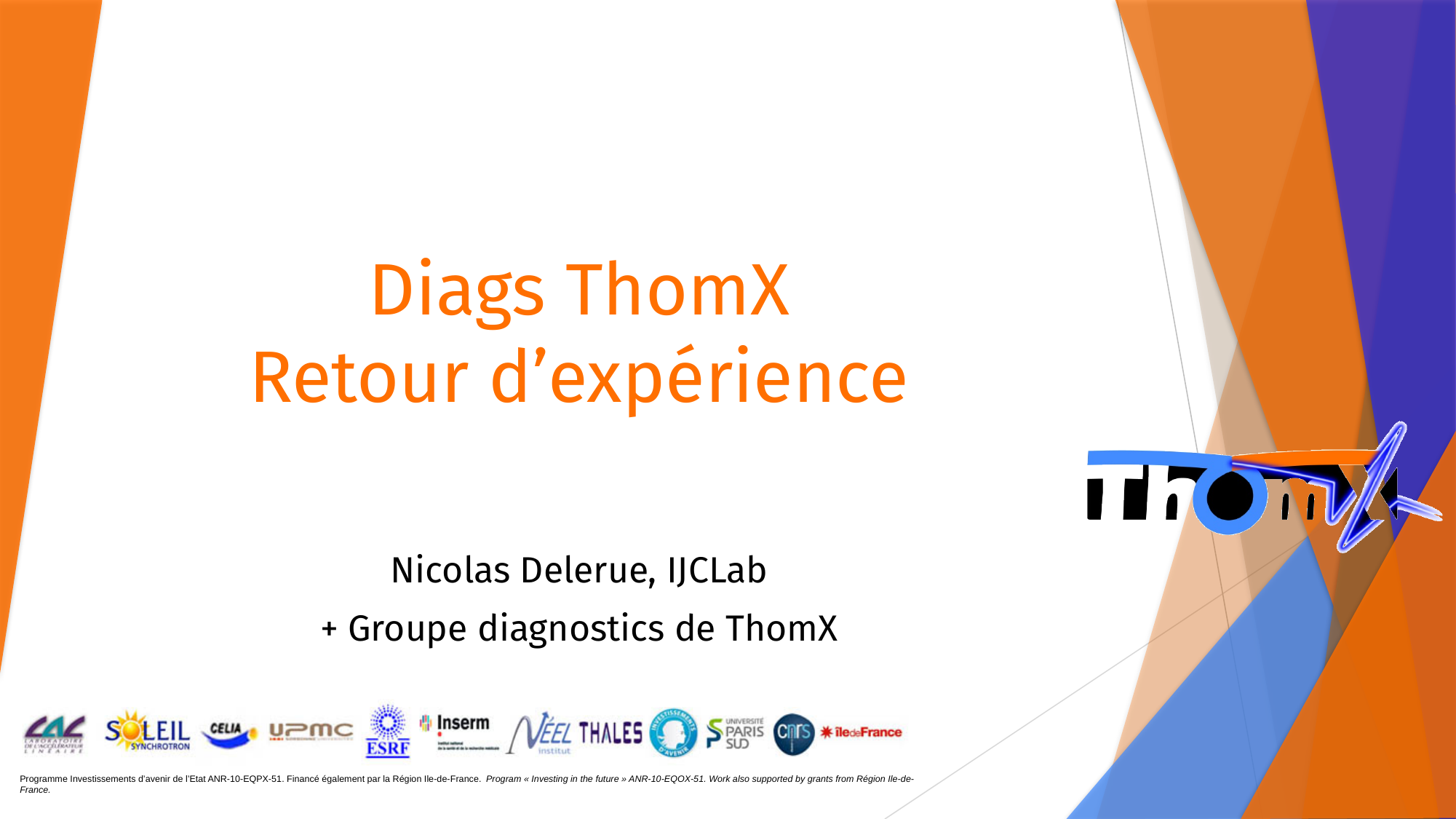

# Diags ThomX Retour d’expérience
Nicolas Delerue, IJCLab
+ Groupe diagnostics de ThomX